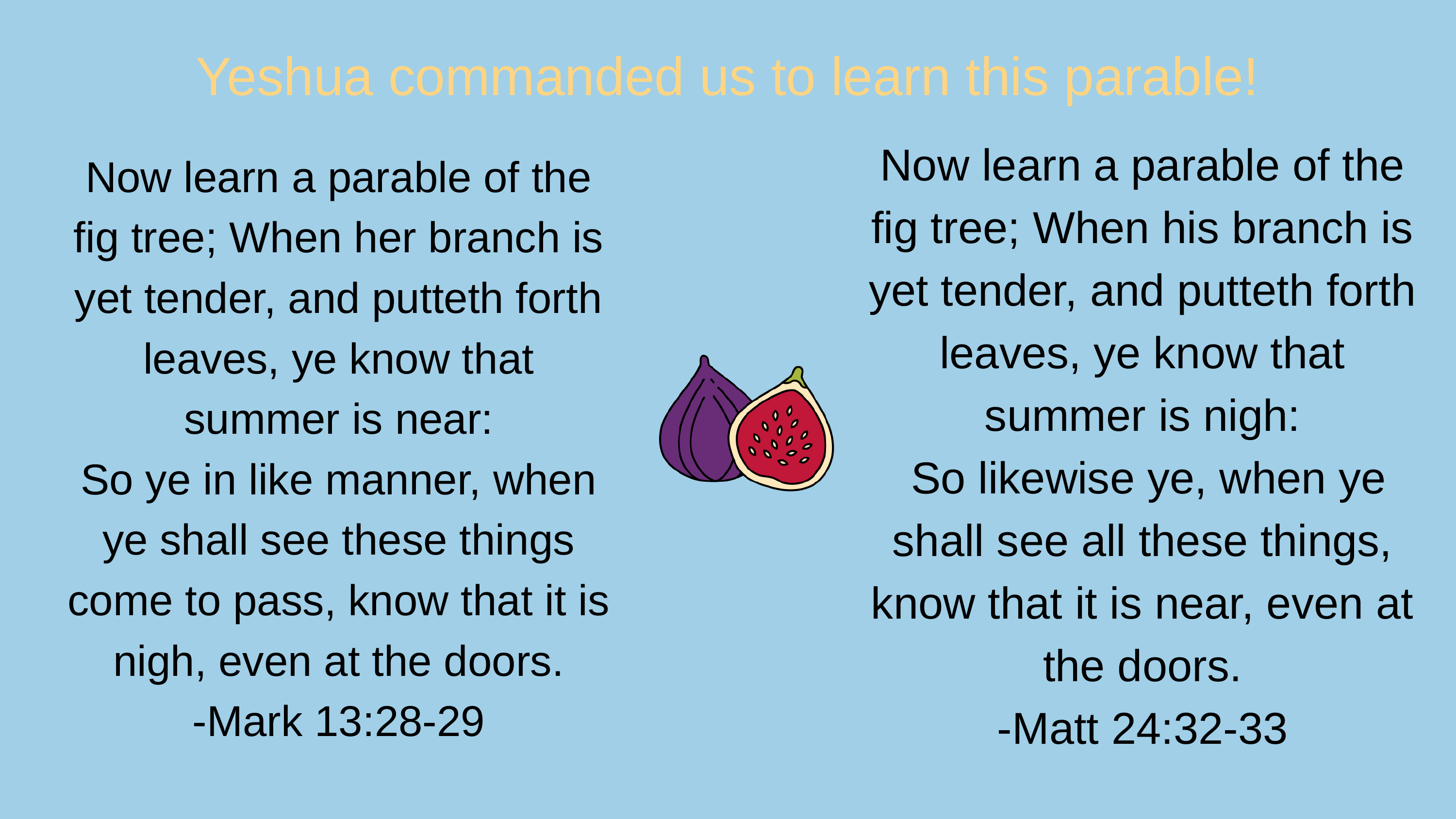

Yeshua commanded us to learn this parable!

Now learn a parable of the fig tree; When his branch is yet tender, and putteth forth leaves, ye know that summer is nigh:
 So likewise ye, when ye shall see all these things, know that it is near, even at the doors.
-Matt 24:32-33
Now learn a parable of the fig tree; When her branch is yet tender, and putteth forth leaves, ye know that summer is near:
So ye in like manner, when ye shall see these things come to pass, know that it is nigh, even at the doors.
-Mark 13:28-29